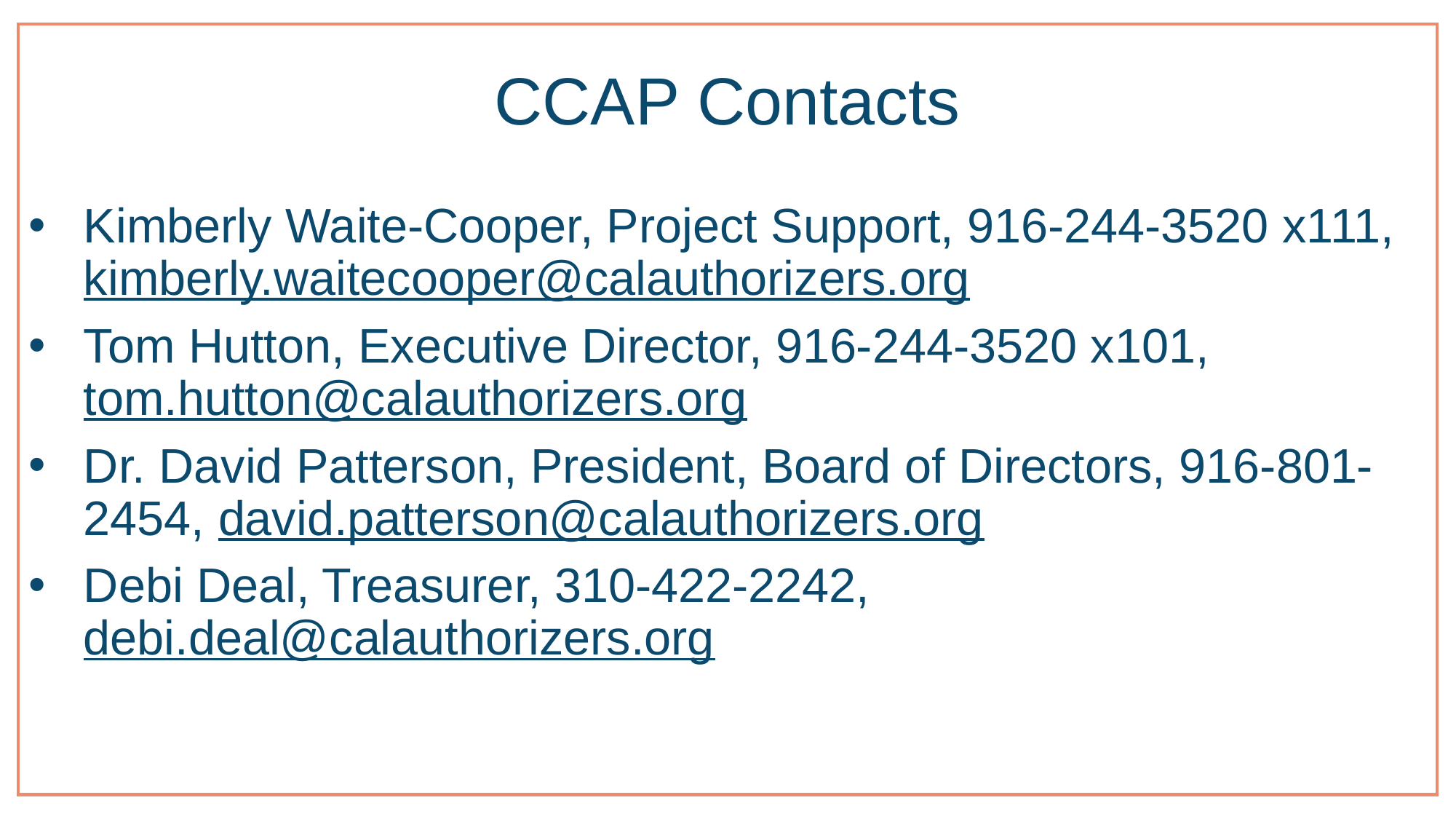

# CCAP Contacts
Kimberly Waite-Cooper, Project Support, 916-244-3520 x111, kimberly.waitecooper@calauthorizers.org
Tom Hutton, Executive Director, 916-244-3520 x101, tom.hutton@calauthorizers.org
Dr. David Patterson, President, Board of Directors, 916-801-2454, david.patterson@calauthorizers.org
Debi Deal, Treasurer, 310-422-2242, debi.deal@calauthorizers.org